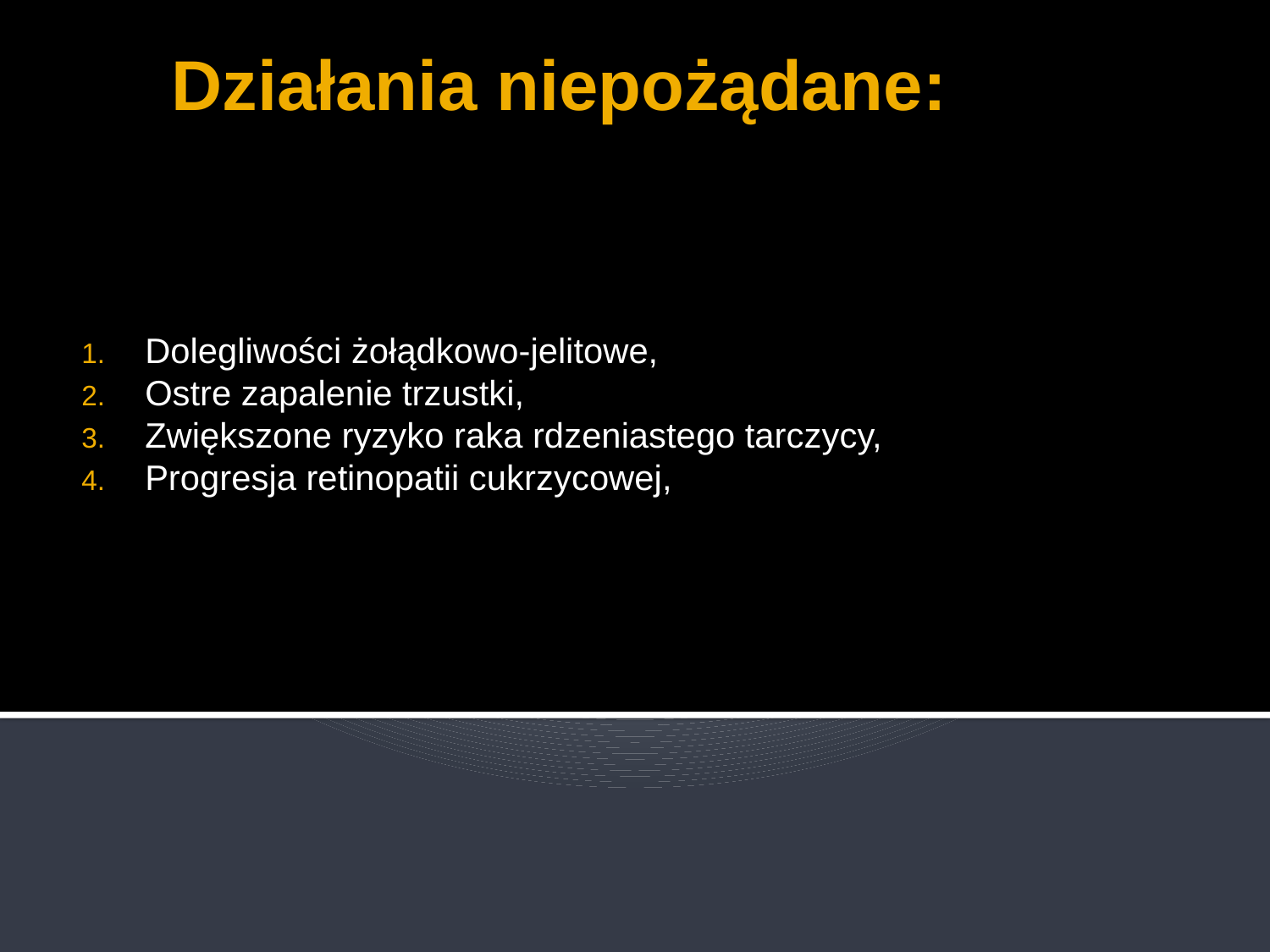

# Działania niepożądane:
Dolegliwości żołądkowo-jelitowe,
Ostre zapalenie trzustki,
Zwiększone ryzyko raka rdzeniastego tarczycy,
Progresja retinopatii cukrzycowej,